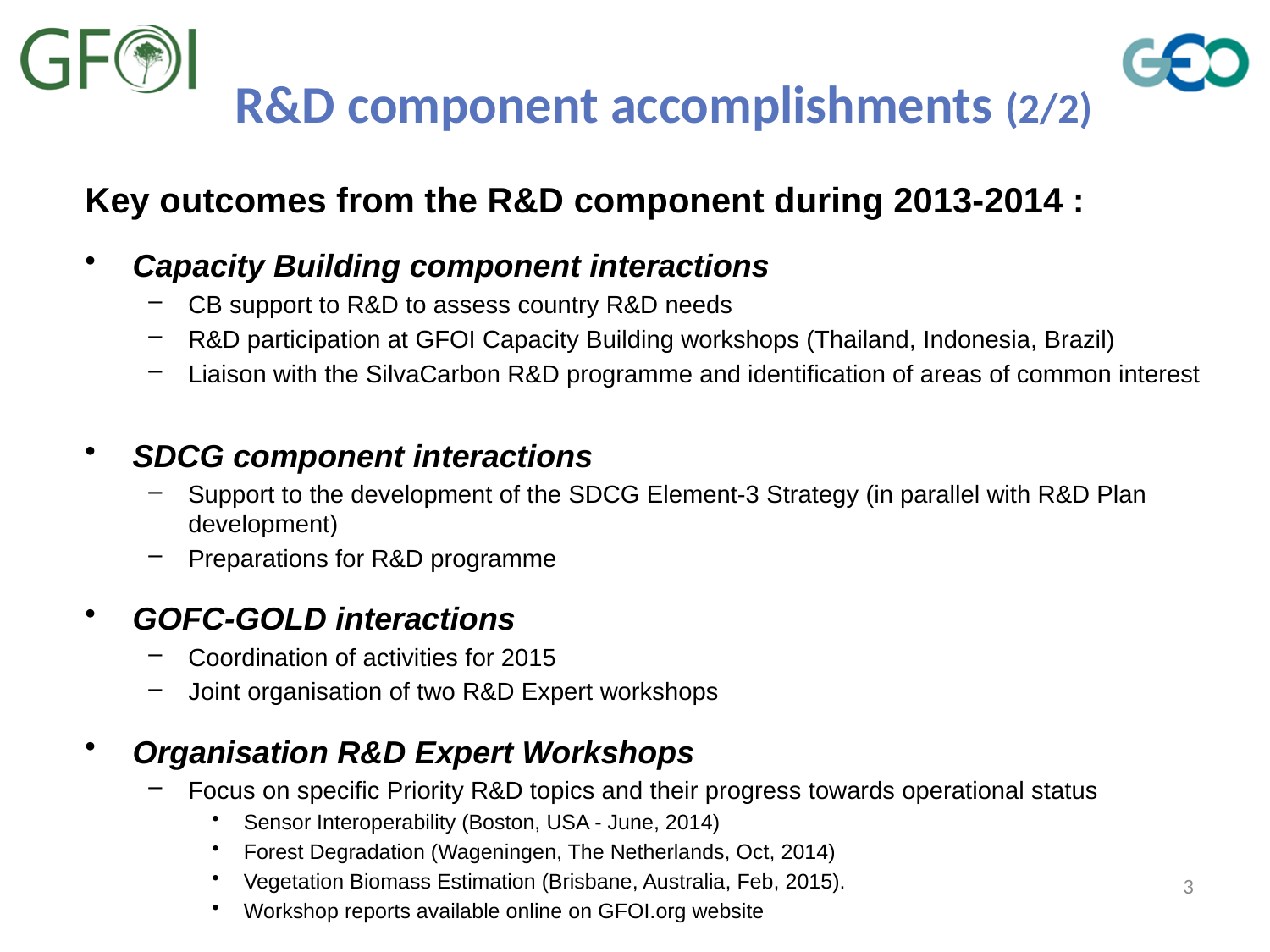

R&D component accomplishments (2/2)
Key outcomes from the R&D component during 2013-2014 :

Capacity Building component interactions
CB support to R&D to assess country R&D needs
R&D participation at GFOI Capacity Building workshops (Thailand, Indonesia, Brazil)
Liaison with the SilvaCarbon R&D programme and identification of areas of common interest

SDCG component interactions
Support to the development of the SDCG Element-3 Strategy (in parallel with R&D Plan development)
Preparations for R&D programme

GOFC-GOLD interactions
Coordination of activities for 2015
Joint organisation of two R&D Expert workshops

Organisation R&D Expert Workshops
Focus on specific Priority R&D topics and their progress towards operational status
Sensor Interoperability (Boston, USA - June, 2014)
Forest Degradation (Wageningen, The Netherlands, Oct, 2014)
Vegetation Biomass Estimation (Brisbane, Australia, Feb, 2015).
Workshop reports available online on GFOI.org website

3